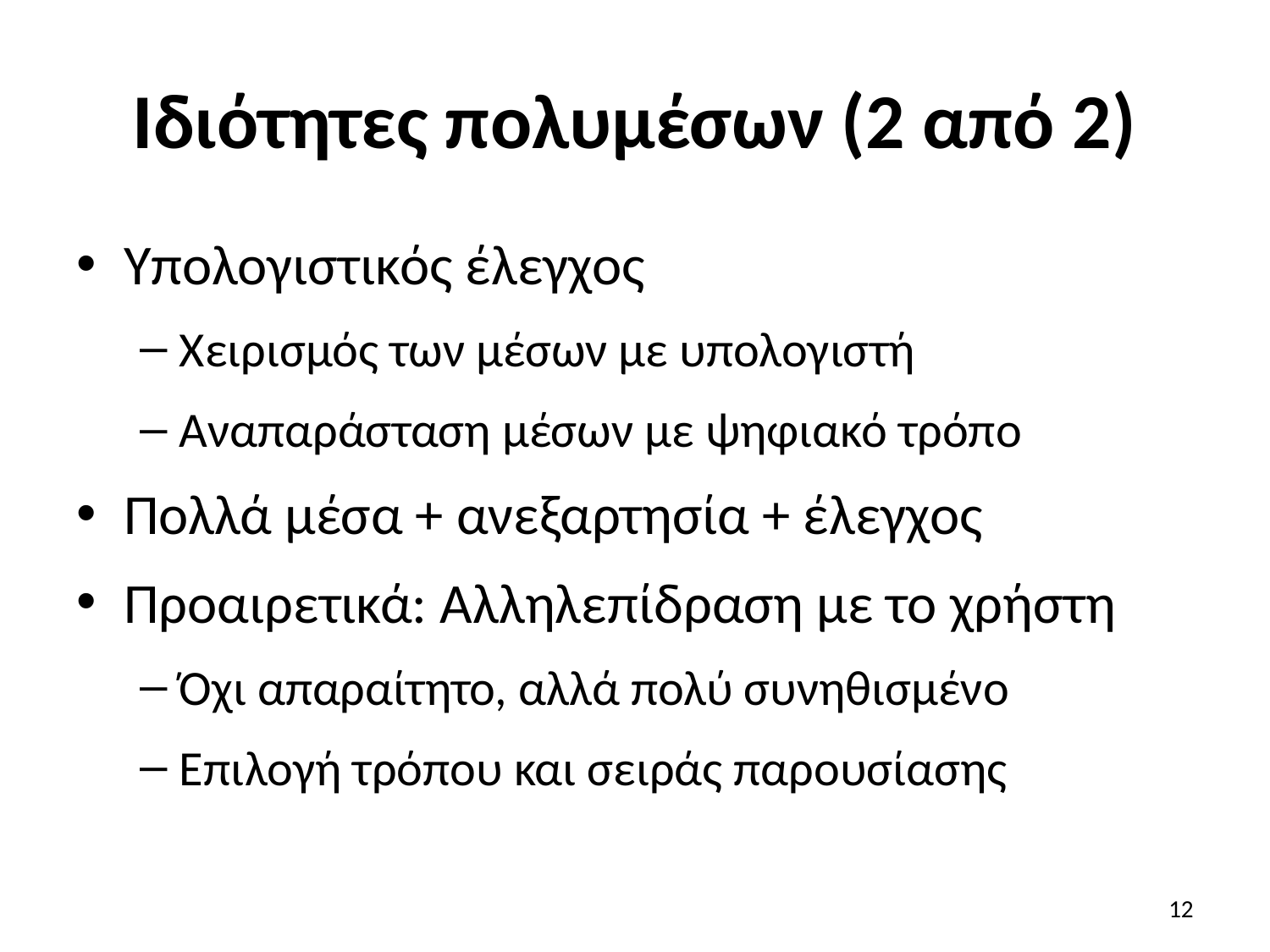

# Ιδιότητες πολυμέσων (2 από 2)
Υπολογιστικός έλεγχος
Χειρισμός των μέσων με υπολογιστή
Αναπαράσταση μέσων με ψηφιακό τρόπο
Πολλά μέσα + ανεξαρτησία + έλεγχος
Προαιρετικά: Αλληλεπίδραση με το χρήστη
Όχι απαραίτητο, αλλά πολύ συνηθισμένο
Επιλογή τρόπου και σειράς παρουσίασης
12